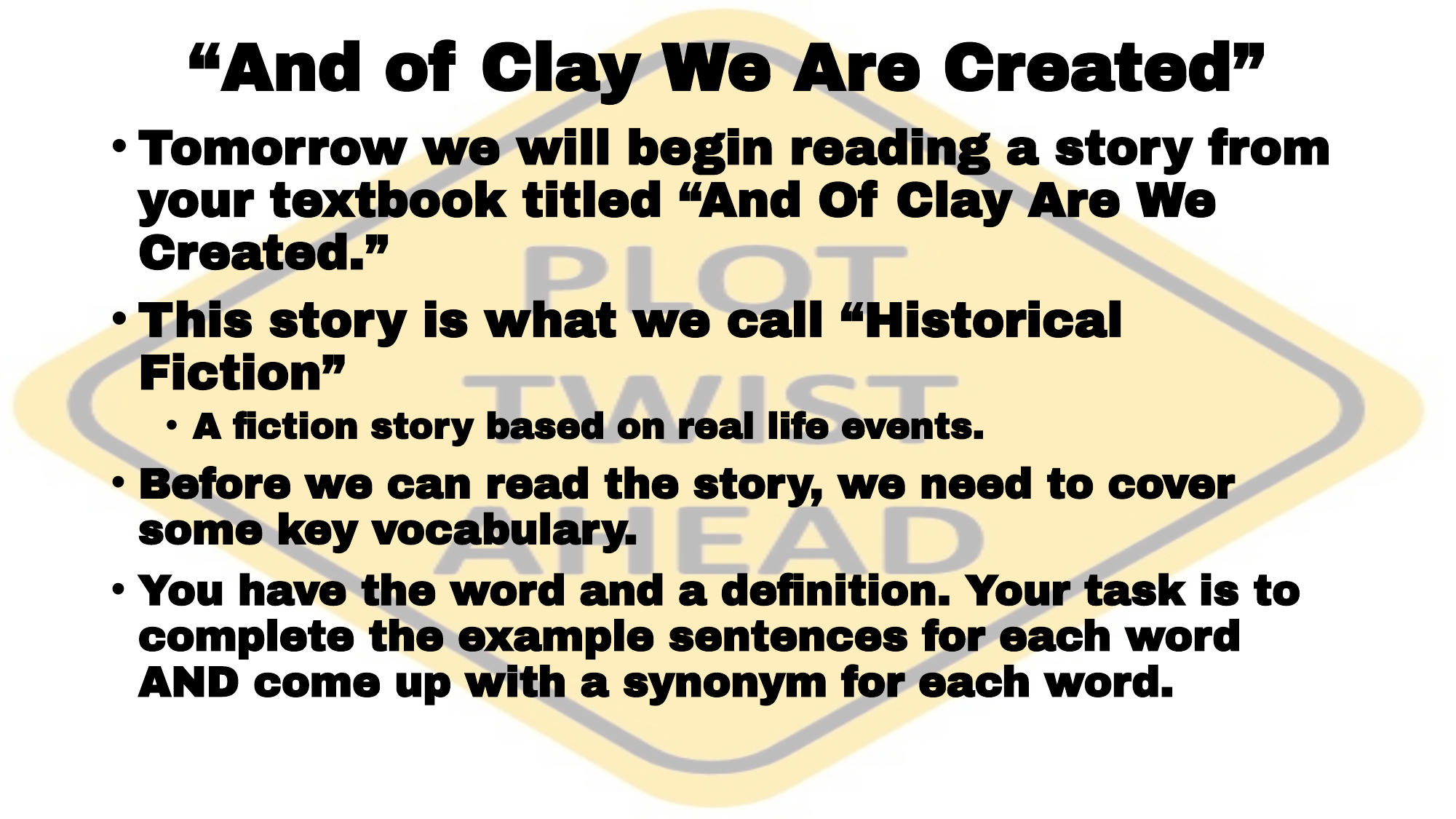

# “And of Clay We Are Created”
Tomorrow we will begin reading a story from your textbook titled “And Of Clay Are We Created.”
This story is what we call “Historical Fiction”
A fiction story based on real life events.
Before we can read the story, we need to cover some key vocabulary.
You have the word and a definition. Your task is to complete the example sentences for each word AND come up with a synonym for each word.